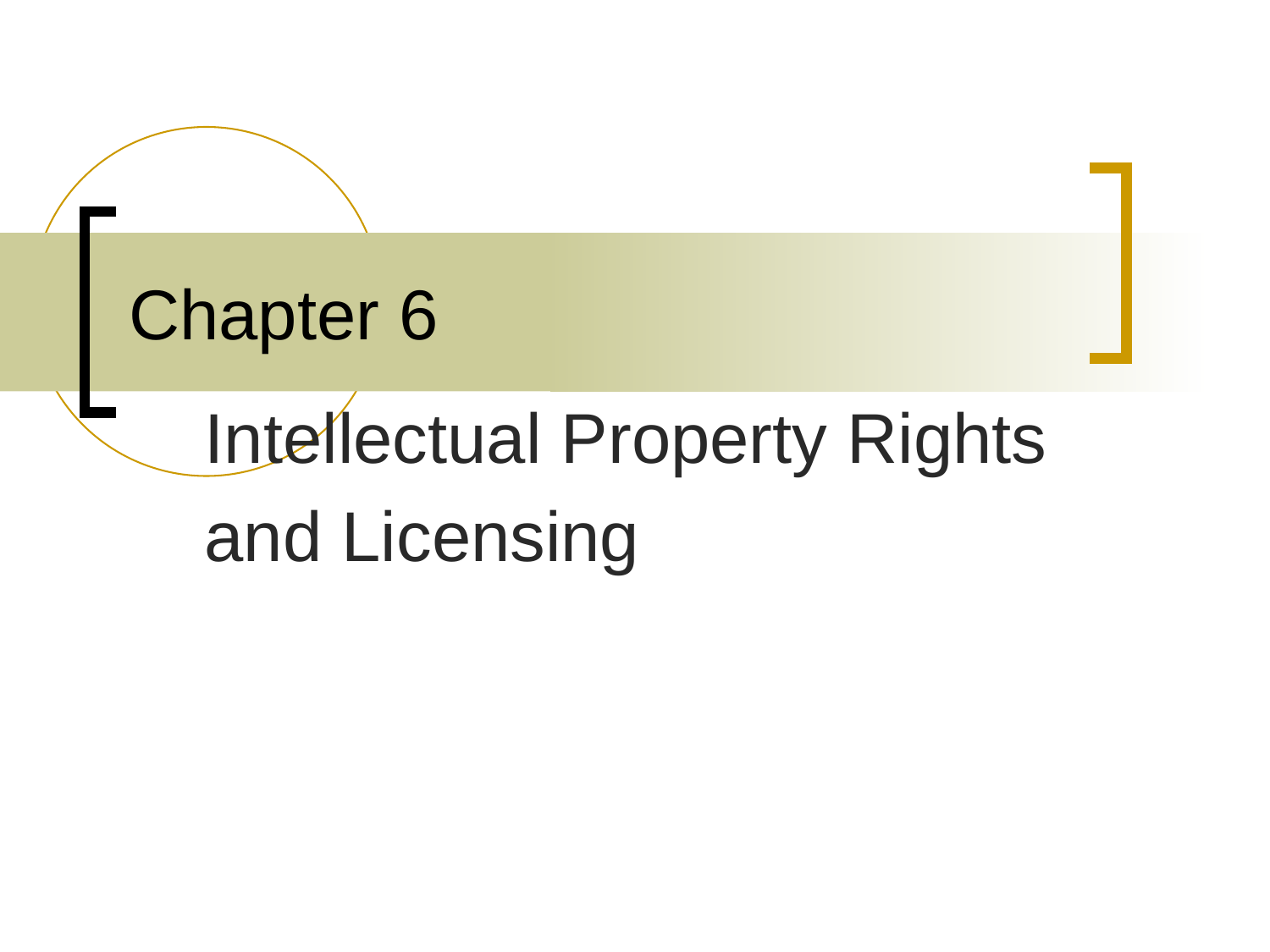

# Chapter 6
Intellectual Property Rights
and Licensing